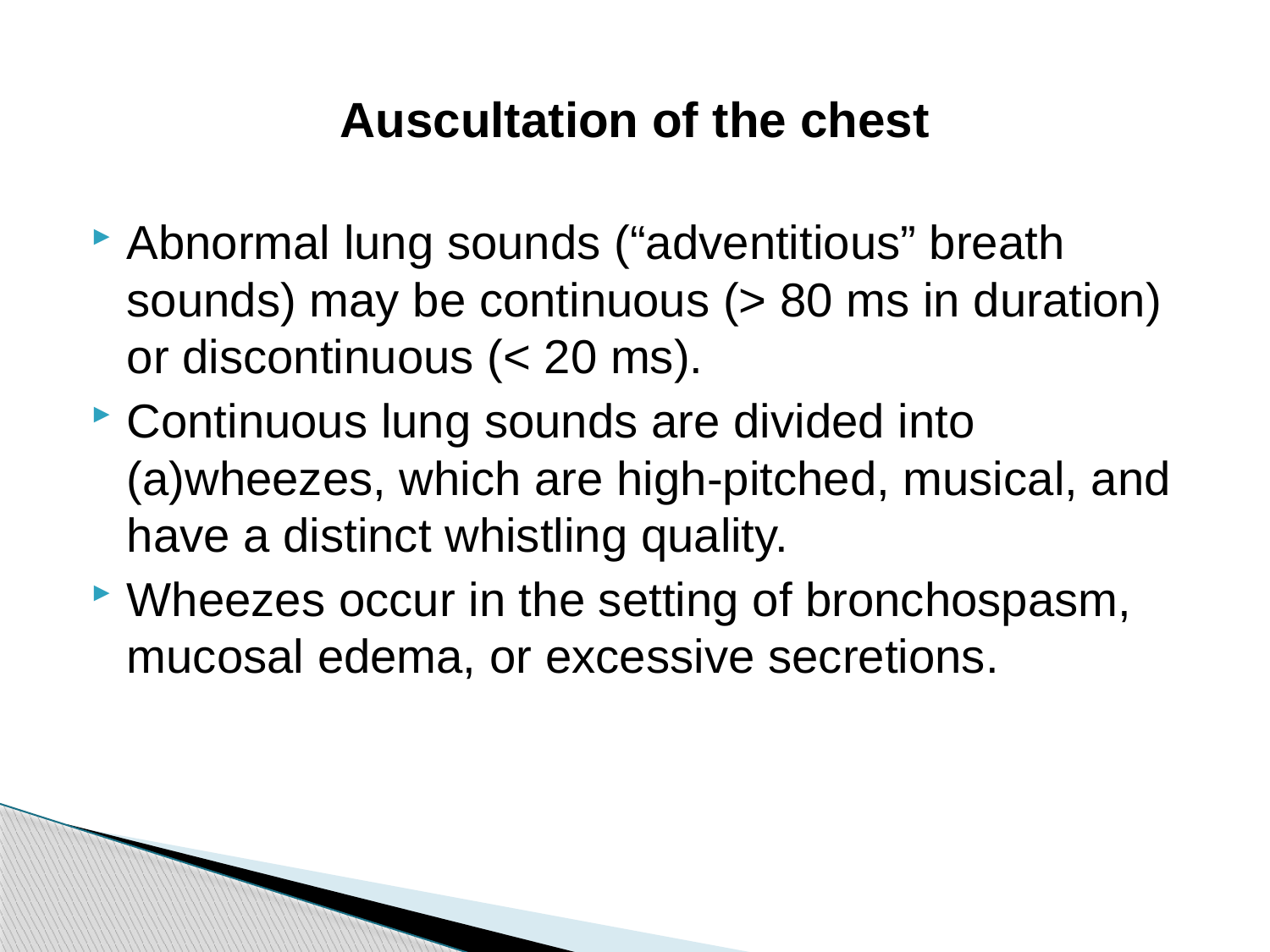

# Auscultation of the chest
Abnormal lung sounds (“adventitious” breath sounds) may be continuous (> 80 ms in duration) or discontinuous (< 20 ms).
Continuous lung sounds are divided into (a)wheezes, which are high-pitched, musical, and have a distinct whistling quality.
Wheezes occur in the setting of bronchospasm, mucosal edema, or excessive secretions.